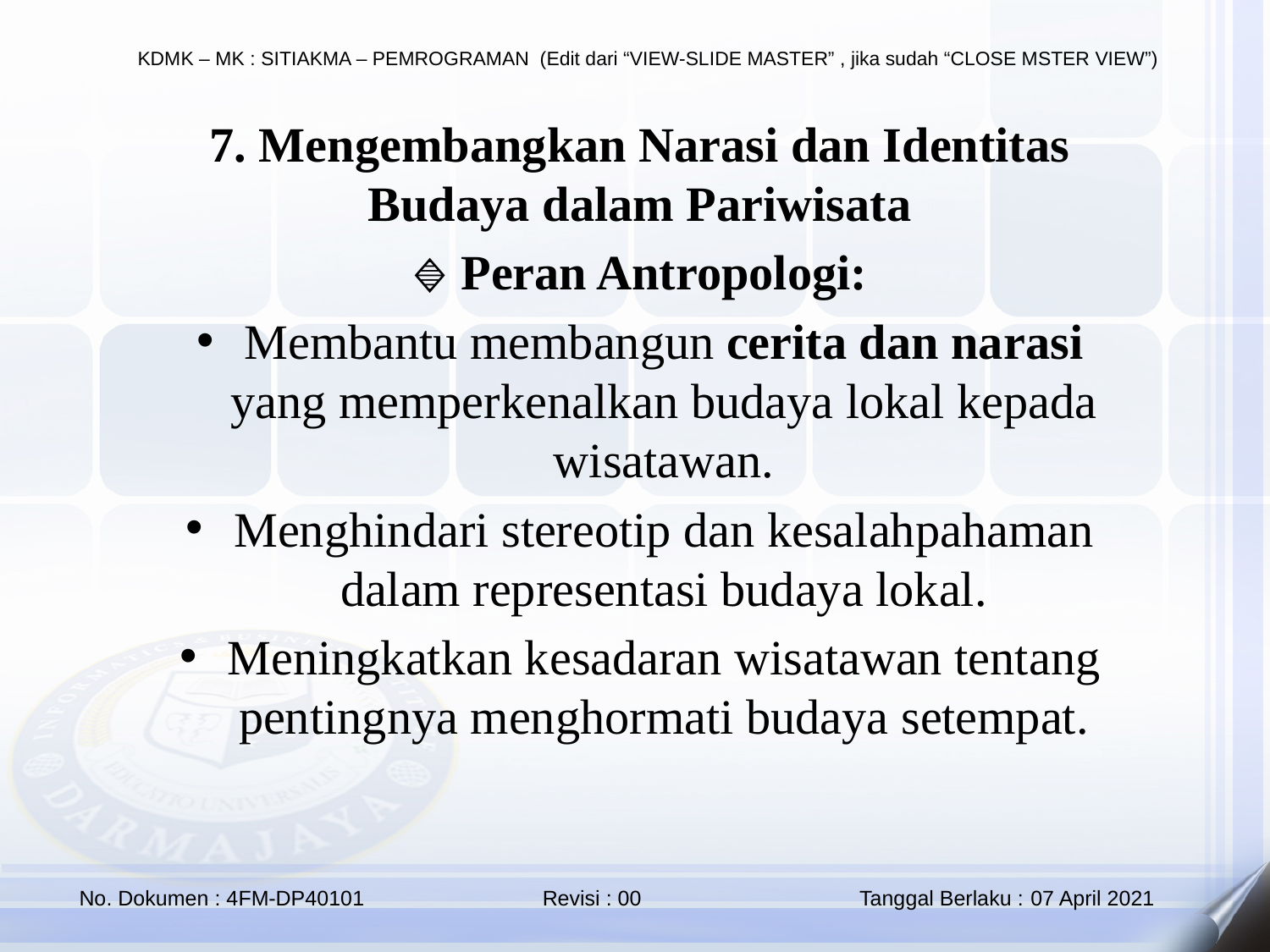

7. Mengembangkan Narasi dan Identitas Budaya dalam Pariwisata
🔹 Peran Antropologi:
Membantu membangun cerita dan narasi yang memperkenalkan budaya lokal kepada wisatawan.
Menghindari stereotip dan kesalahpahaman dalam representasi budaya lokal.
Meningkatkan kesadaran wisatawan tentang pentingnya menghormati budaya setempat.